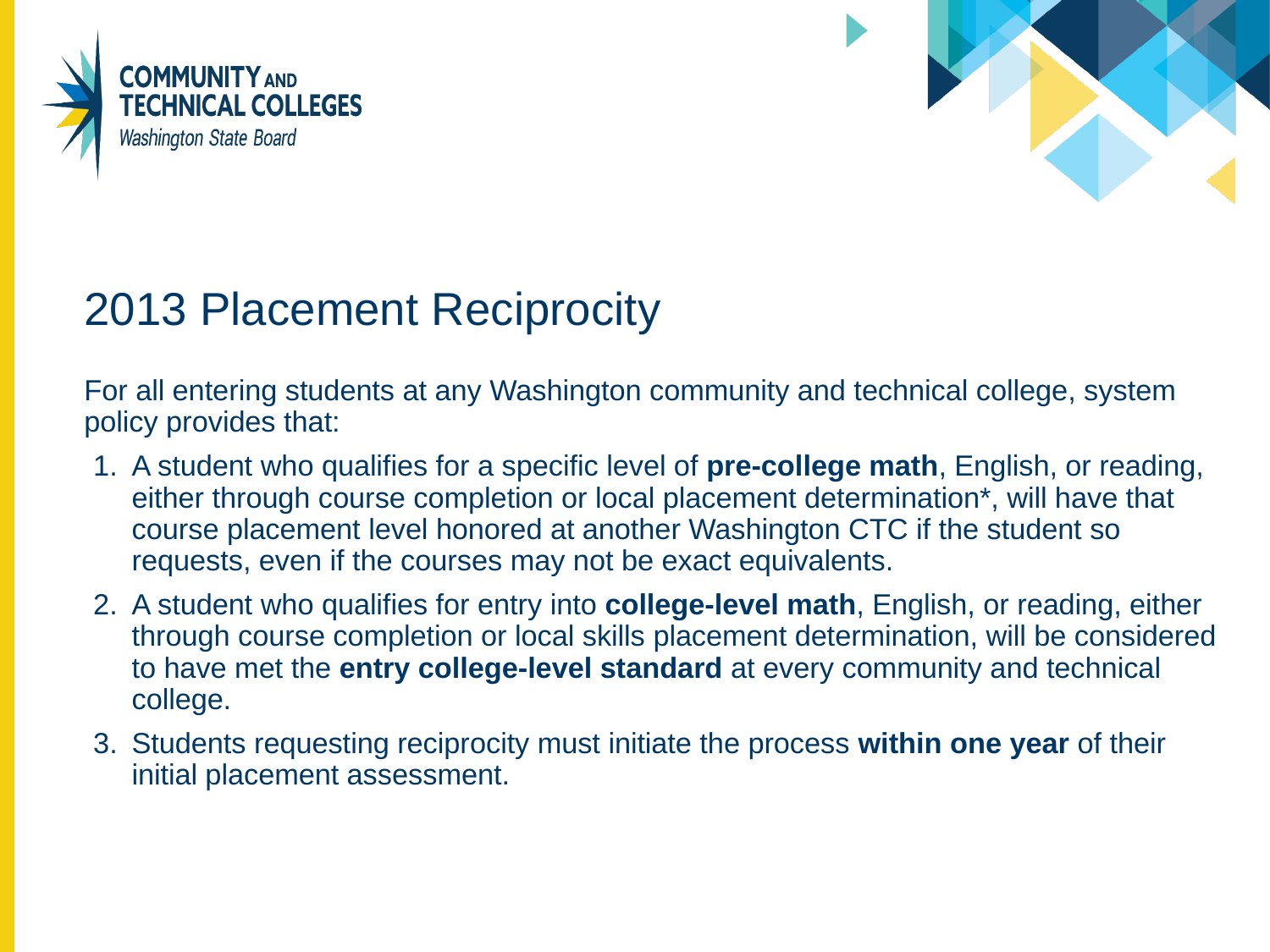

# 2013 Placement Reciprocity
For all entering students at any Washington community and technical college, system policy provides that:
A student who qualifies for a specific level of pre-college math, English, or reading, either through course completion or local placement determination*, will have that course placement level honored at another Washington CTC if the student so requests, even if the courses may not be exact equivalents.
A student who qualifies for entry into college-level math, English, or reading, either through course completion or local skills placement determination, will be considered to have met the entry college-level standard at every community and technical college.
Students requesting reciprocity must initiate the process within one year of their initial placement assessment.